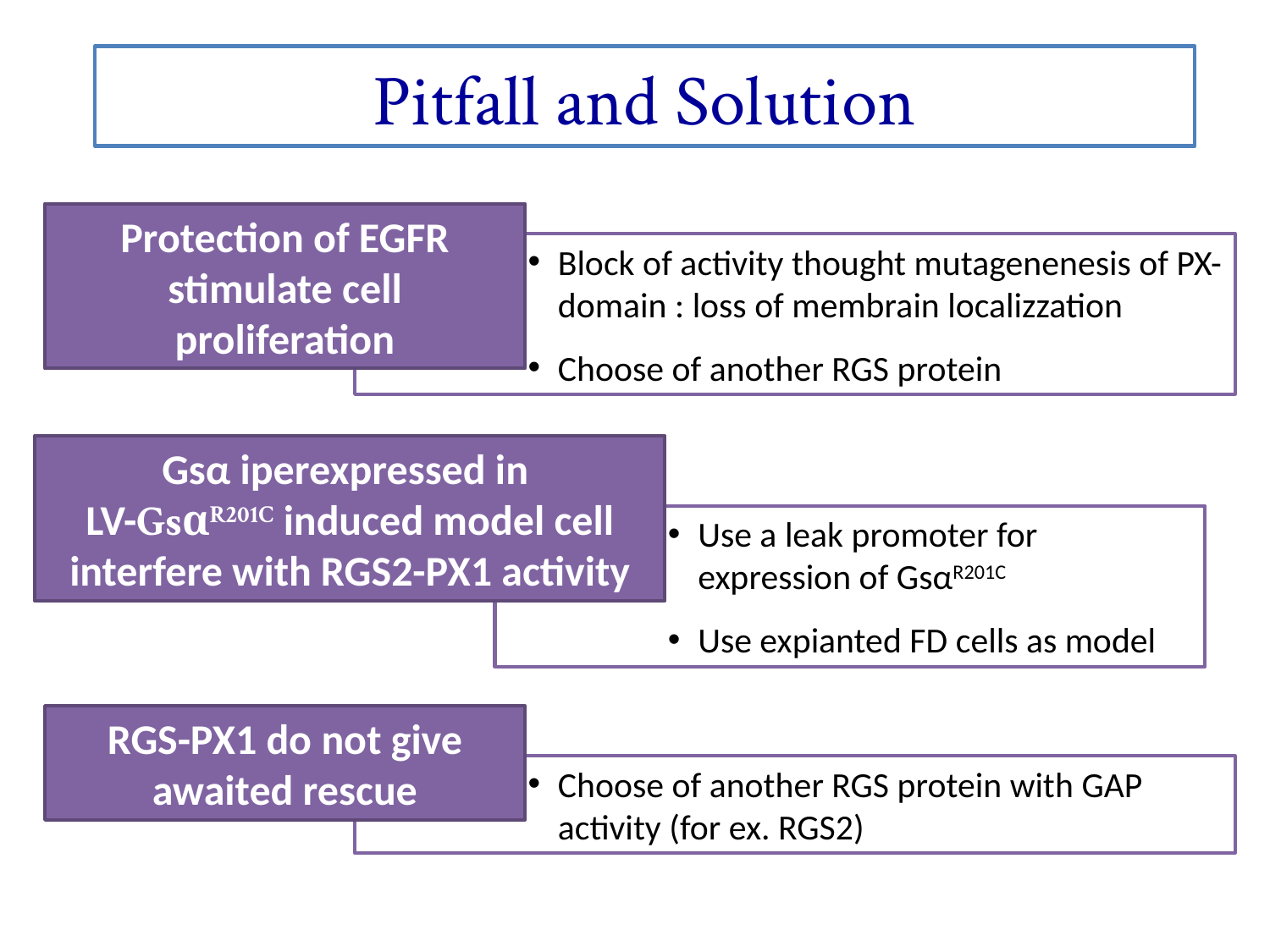

Pitfall and Solution
Protection of EGFR stimulate cell proliferation
Block of activity thought mutagenenesis of PX-domain : loss of membrain localizzation
Choose of another RGS protein
Gsα iperexpressed in
LV-GsαR201C induced model cell interfere with RGS2-PX1 activity
Use a leak promoter for expression of GsαR201C
Use expianted FD cells as model
RGS-PX1 do not give awaited rescue
Choose of another RGS protein with GAP activity (for ex. RGS2)